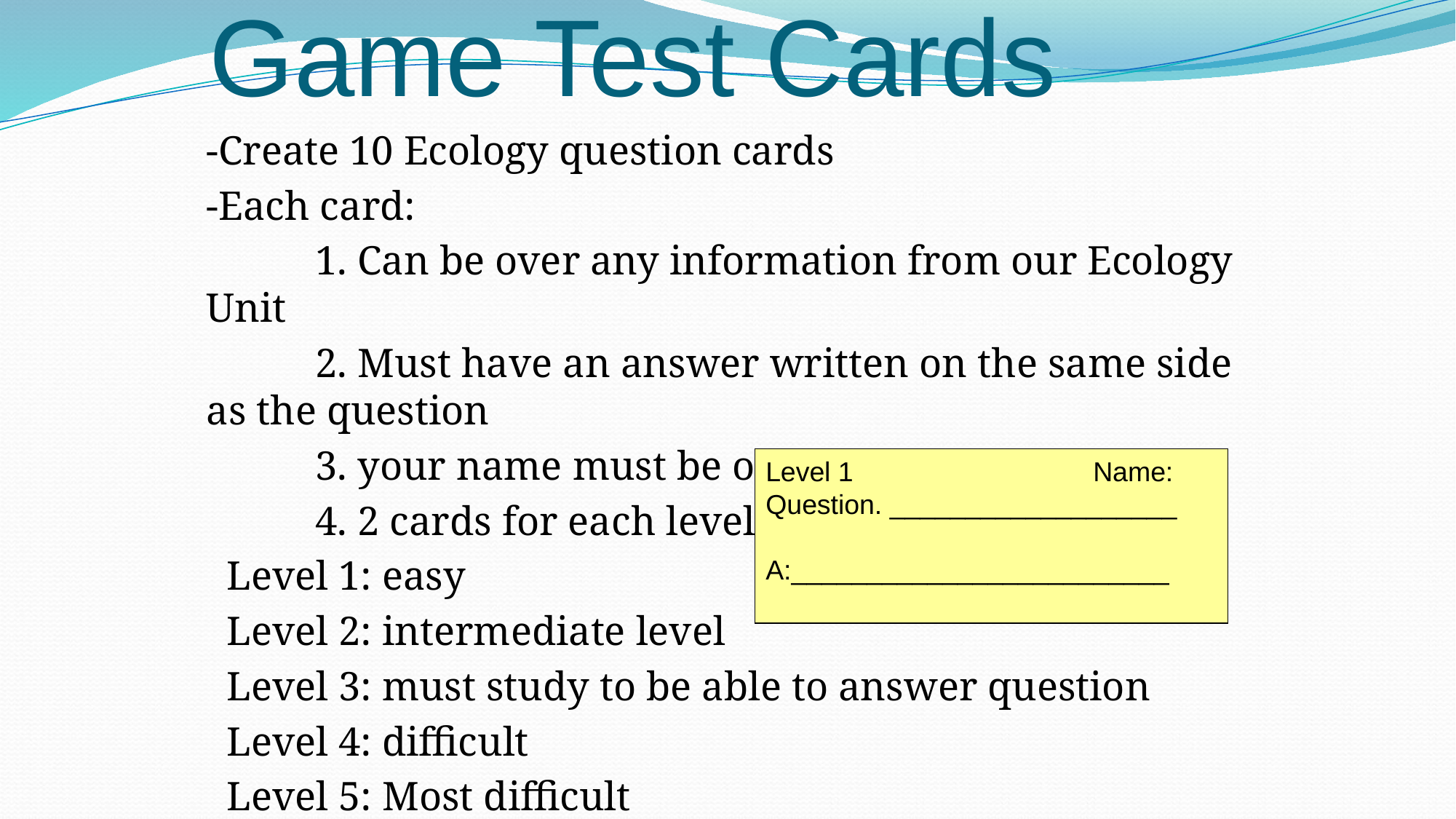

# Ecology Review Game Test Cards
-Create 10 Ecology question cards
-Each card:
	1. Can be over any information from our Ecology Unit
	2. Must have an answer written on the same side as the question
	3. your name must be on the card
	4. 2 cards for each level
  Level 1: easy
  Level 2: intermediate level
  Level 3: must study to be able to answer question
  Level 4: difficult
  Level 5: Most difficult
Level 1			Name:
Question. ___________________

A:_________________________